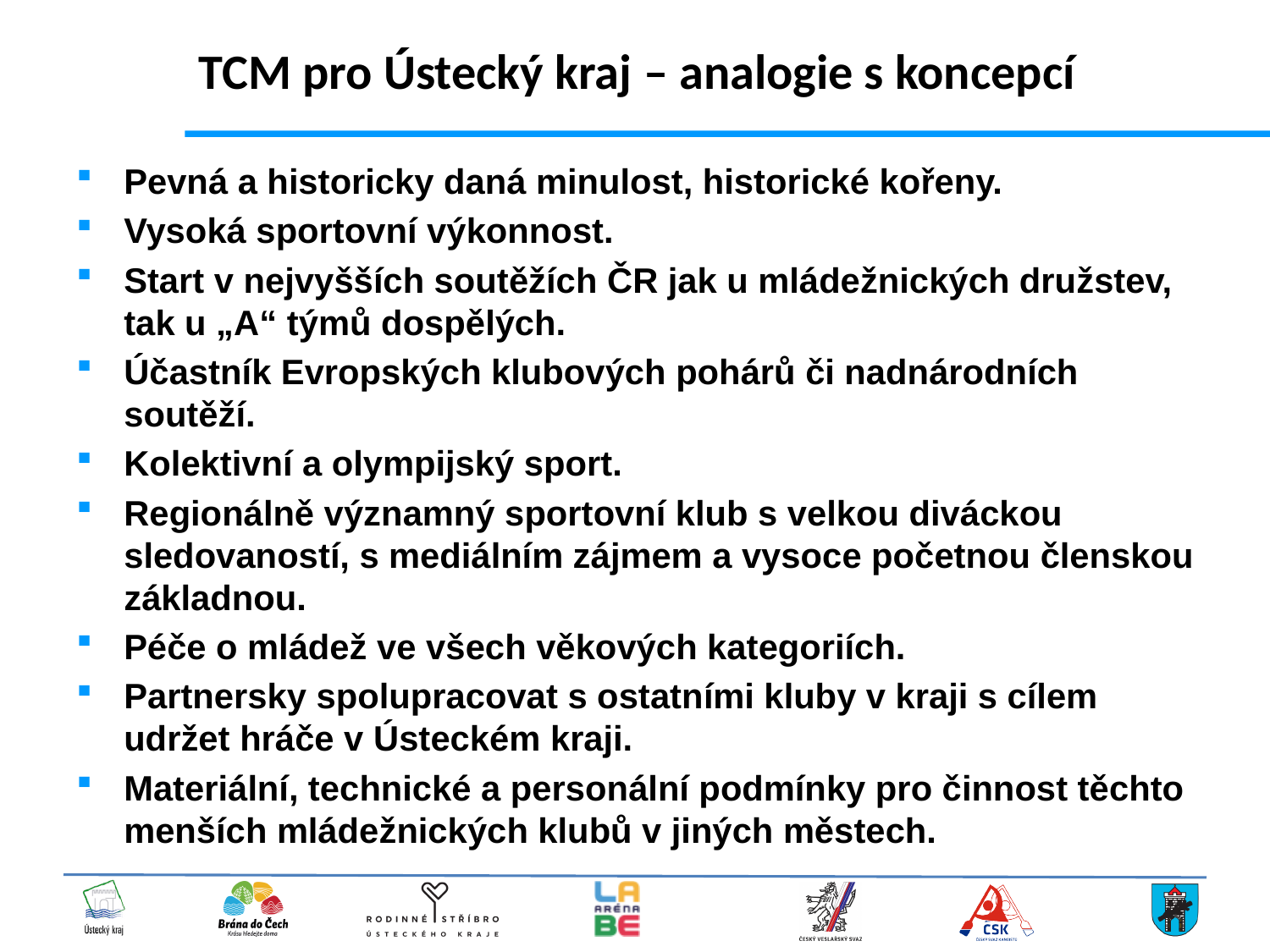

# TCM pro Ústecký kraj – analogie s koncepcí
Pevná a historicky daná minulost, historické kořeny.
Vysoká sportovní výkonnost.
Start v nejvyšších soutěžích ČR jak u mládežnických družstev, tak u „A“ týmů dospělých.
Účastník Evropských klubových pohárů či nadnárodních soutěží.
Kolektivní a olympijský sport.
Regionálně významný sportovní klub s velkou diváckou sledovaností, s mediálním zájmem a vysoce početnou členskou základnou.
Péče o mládež ve všech věkových kategoriích.
Partnersky spolupracovat s ostatními kluby v kraji s cílem udržet hráče v Ústeckém kraji.
Materiální, technické a personální podmínky pro činnost těchto menších mládežnických klubů v jiných městech.